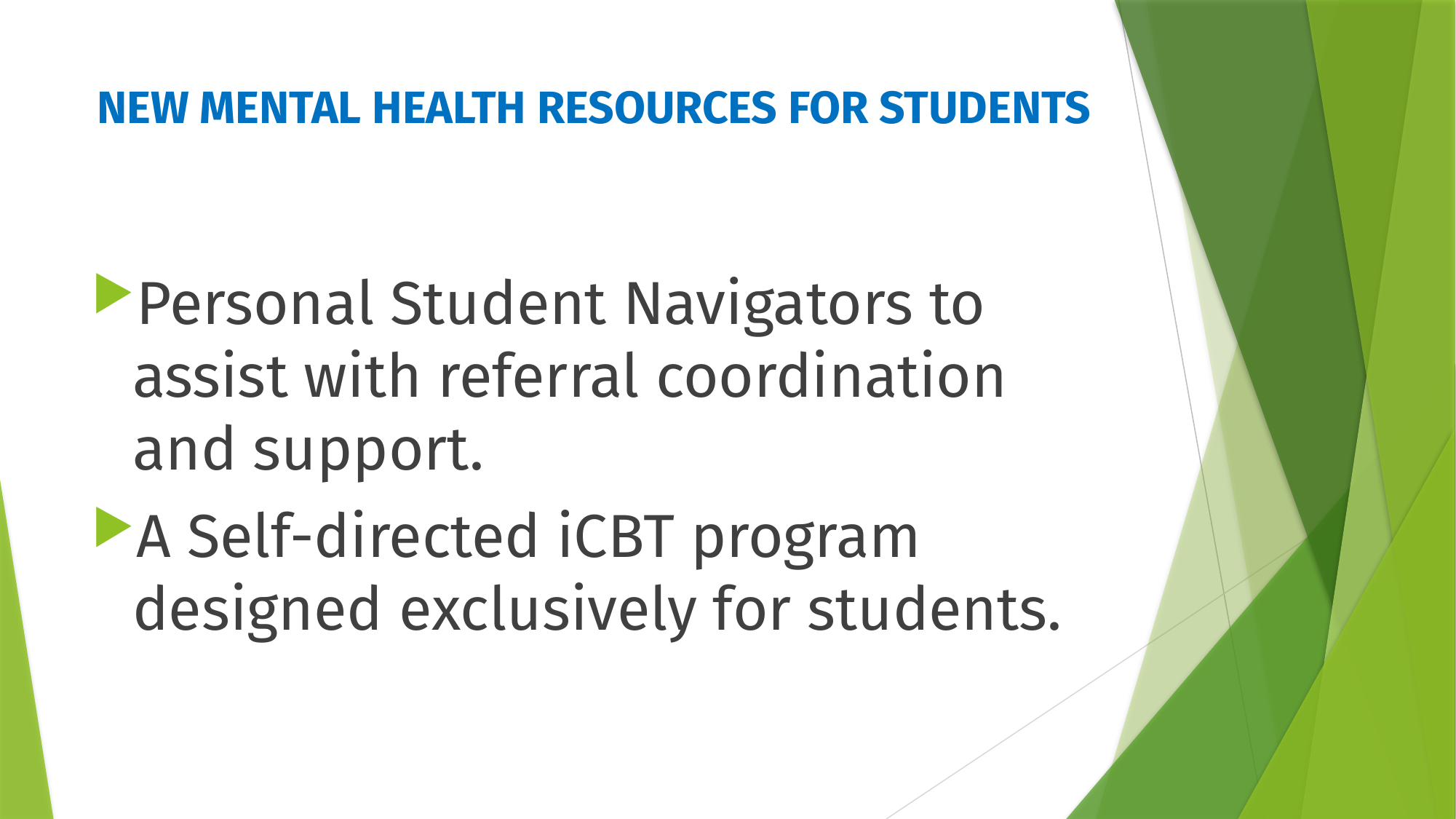

# NEW MENTAL HEALTH RESOURCES FOR STUDENTS
Personal Student Navigators to assist with referral coordination and support.
A Self-directed iCBT program designed exclusively for students.